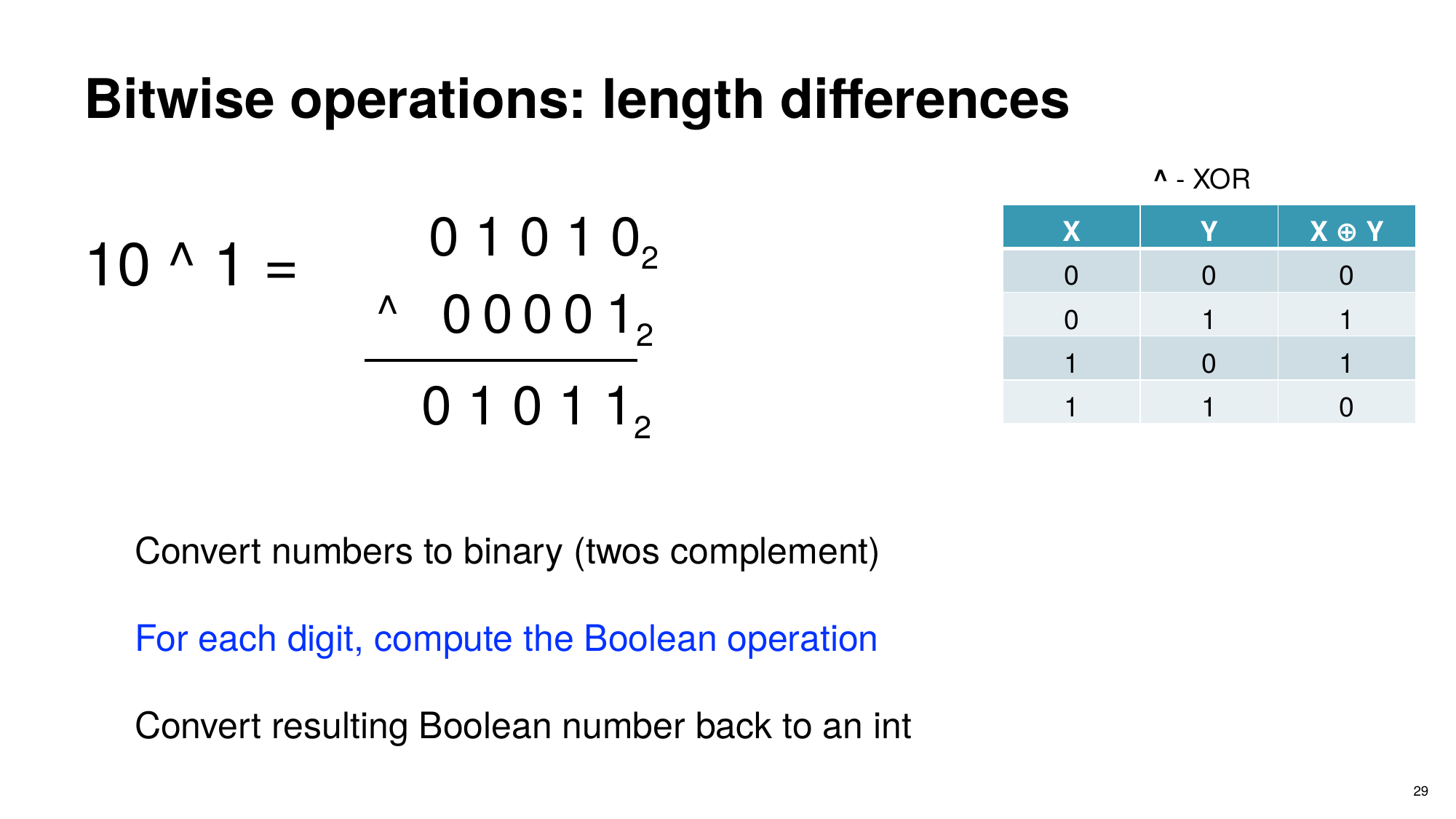

# Bitwise operations: length differences
^ - XOR
0 1 0 1 02
10 ^ 1 =
| X | Y | X ⊕ Y |
| --- | --- | --- |
| 0 | 0 | 0 |
| 0 | 1 | 1 |
| 1 | 0 | 1 |
| 1 | 1 | 0 |
   0 0 0 0 12
^
0 1 0 1 12
Convert numbers to binary (twos complement)

For each digit, compute the Boolean operation

Convert resulting Boolean number back to an int
29